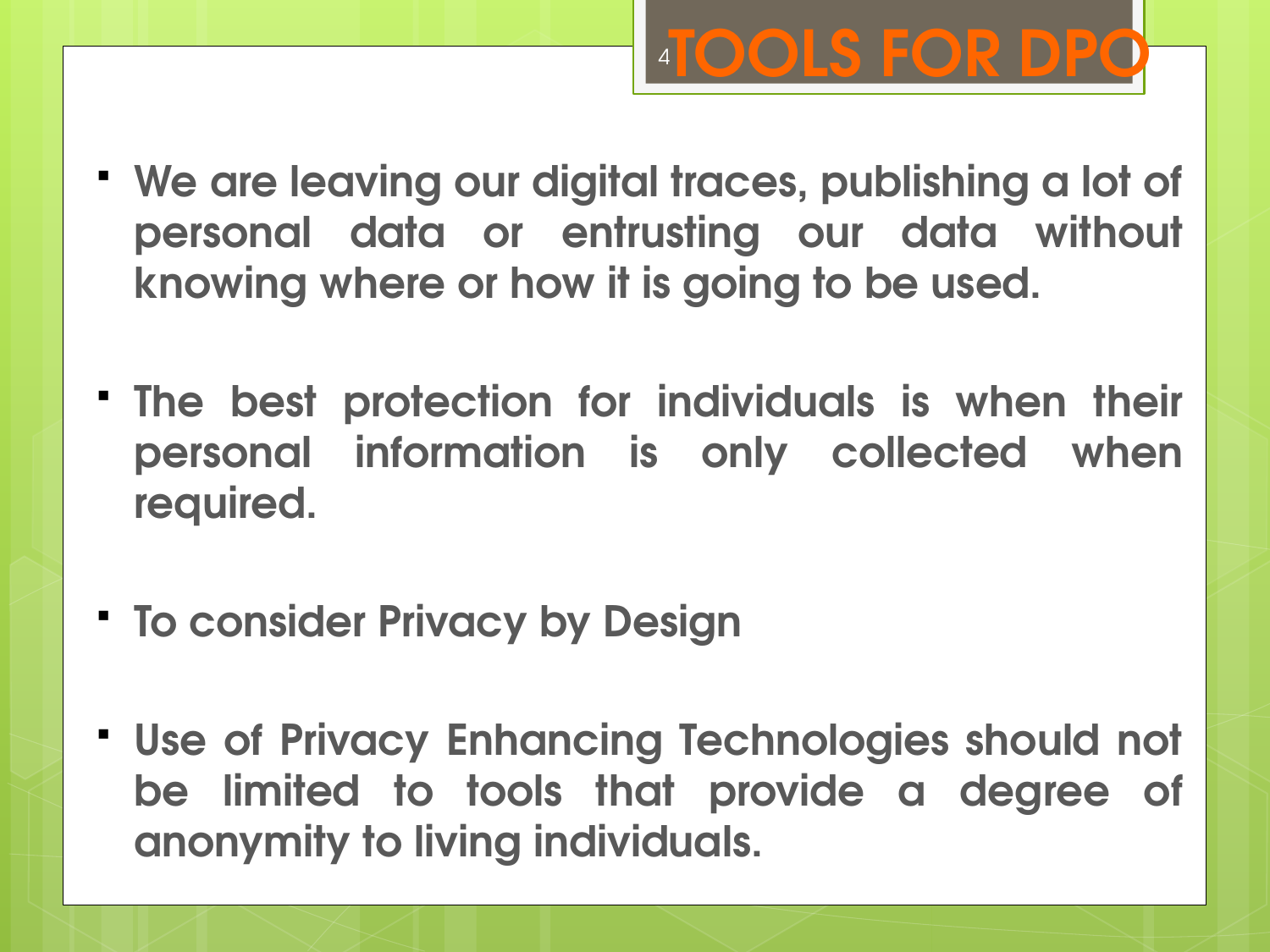

# Tools for DPO
4
We are leaving our digital traces, publishing a lot of personal data or entrusting our data without knowing where or how it is going to be used.

The best protection for individuals is when their personal information is only collected when required.

To consider Privacy by Design

Use of Privacy Enhancing Technologies should not be limited to tools that provide a degree of anonymity to living individuals.